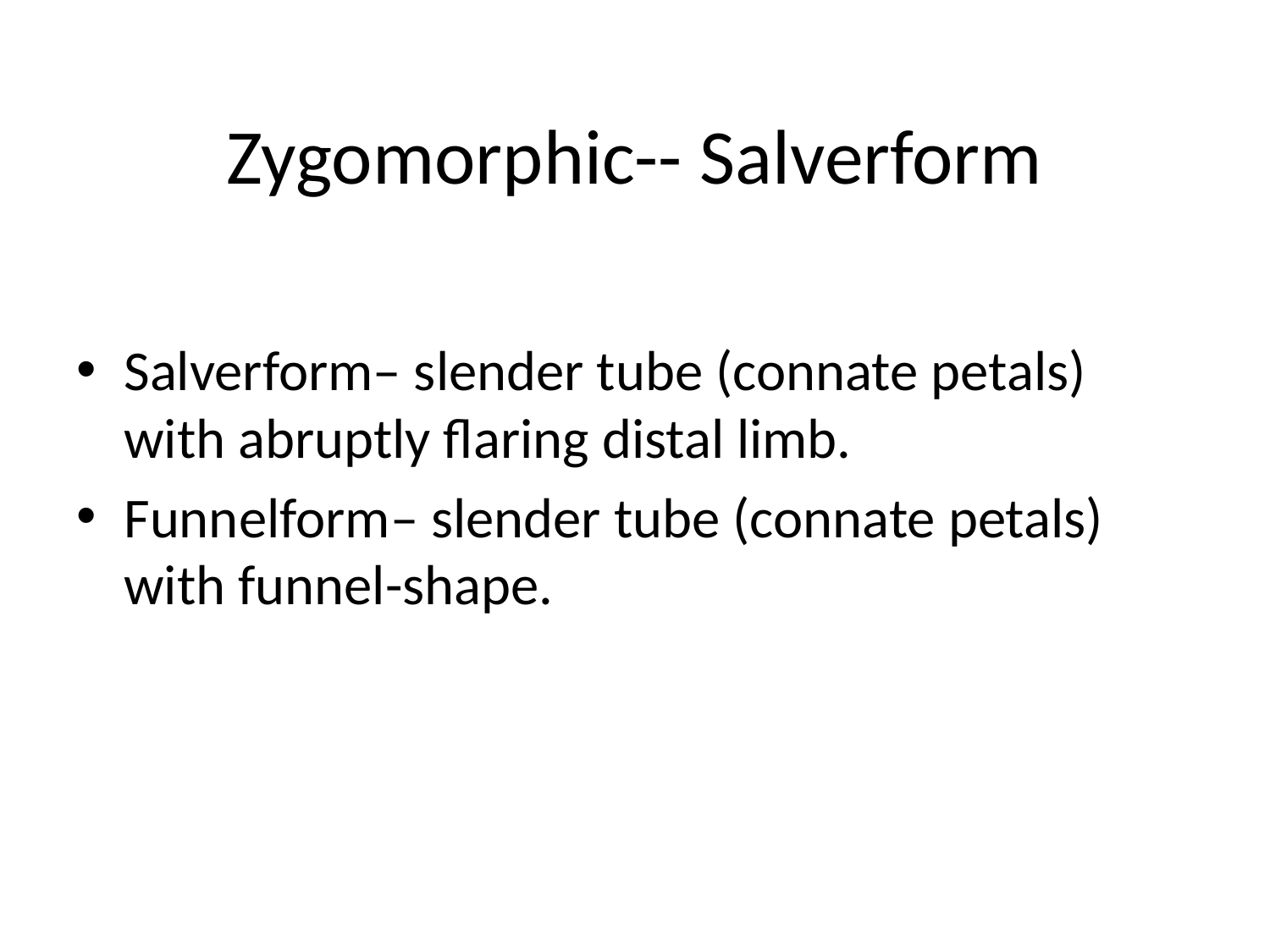

# Zygomorphic-- Salverform
Salverform– slender tube (connate petals) with abruptly flaring distal limb.
Funnelform– slender tube (connate petals) with funnel-shape.